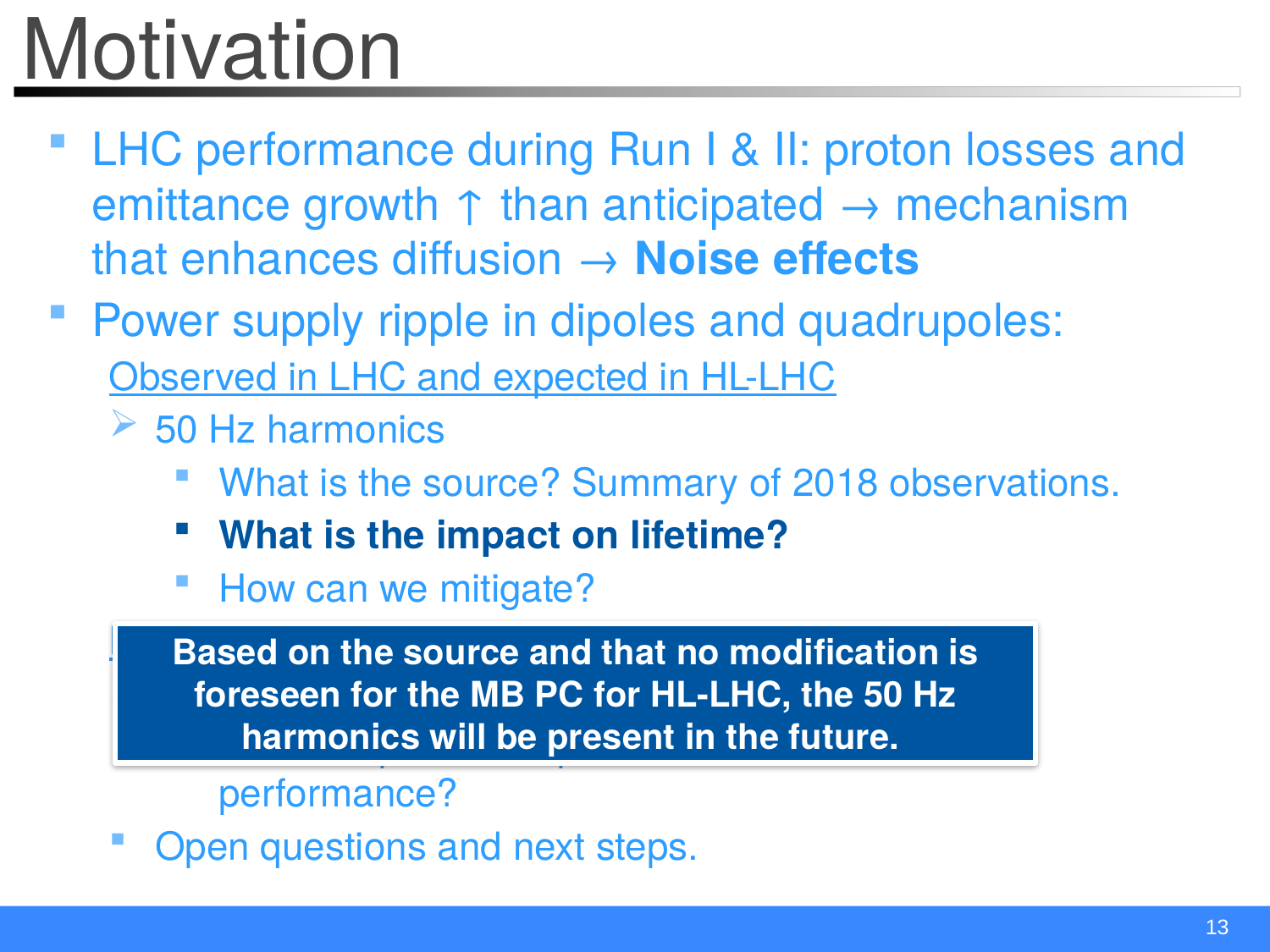

# Motivation
LHC performance during Run I & II: proton losses and emittance growth ↑ than anticipated → mechanism that enhances diffusion → Noise effects
Power supply ripple in dipoles and quadrupoles:
Observed in LHC and expected in HL-LHC
50 Hz harmonics
What is the source? Summary of 2018 observations.
What is the impact on lifetime?
How can we mitigate?
Expected
Inner Triplet
Do we expect an impact on the HL-LHC beam performance?
Open questions and next steps.
Based on the source and that no modification is foreseen for the MB PC for HL-LHC, the 50 Hz harmonics will be present in the future.
13